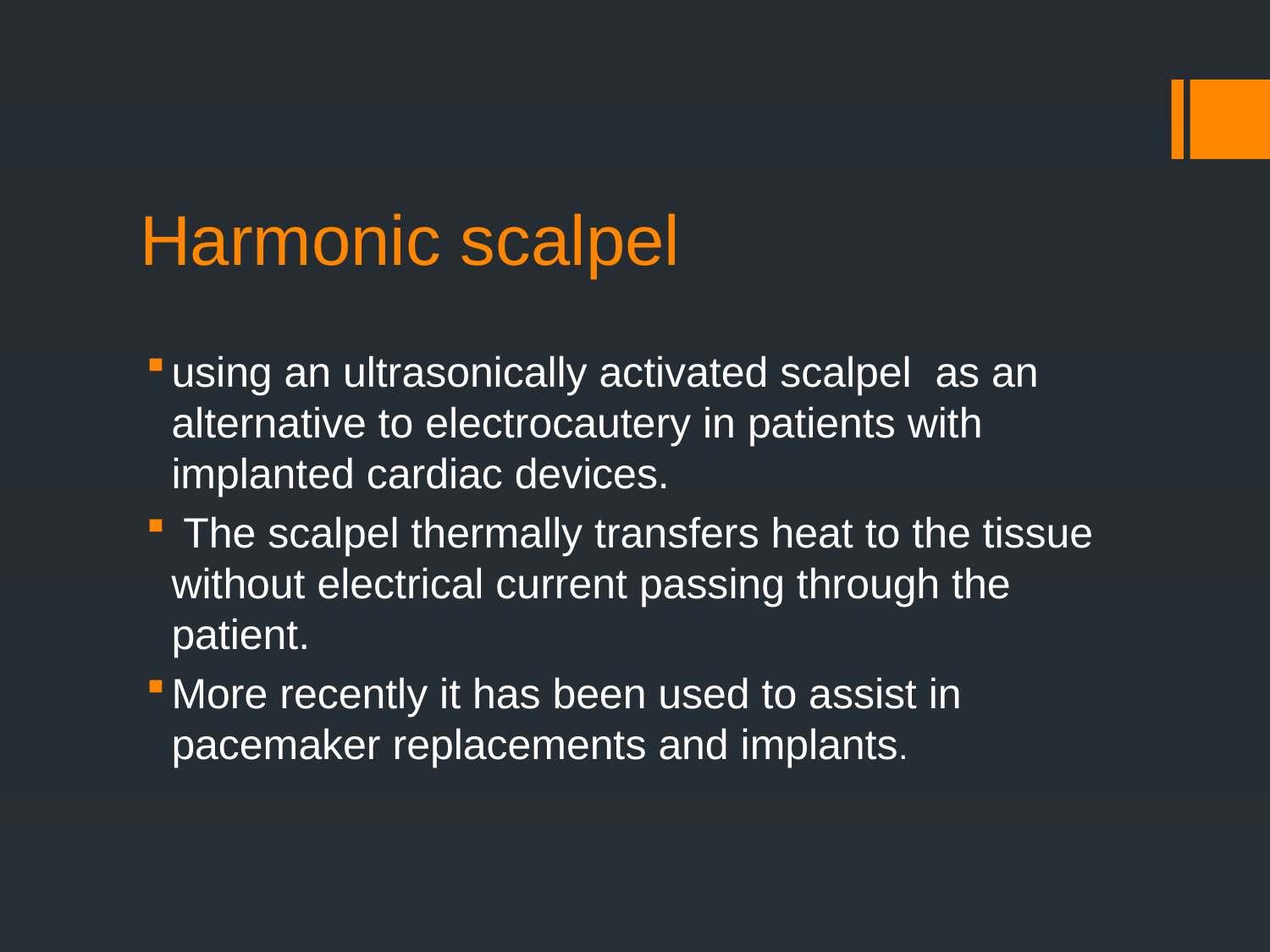

# Harmonic scalpel
using an ultrasonically activated scalpel  as an alternative to electrocautery in patients with implanted cardiac devices.
 The scalpel thermally transfers heat to the tissue without electrical current passing through the patient.
More recently it has been used to assist in pacemaker replacements and implants.